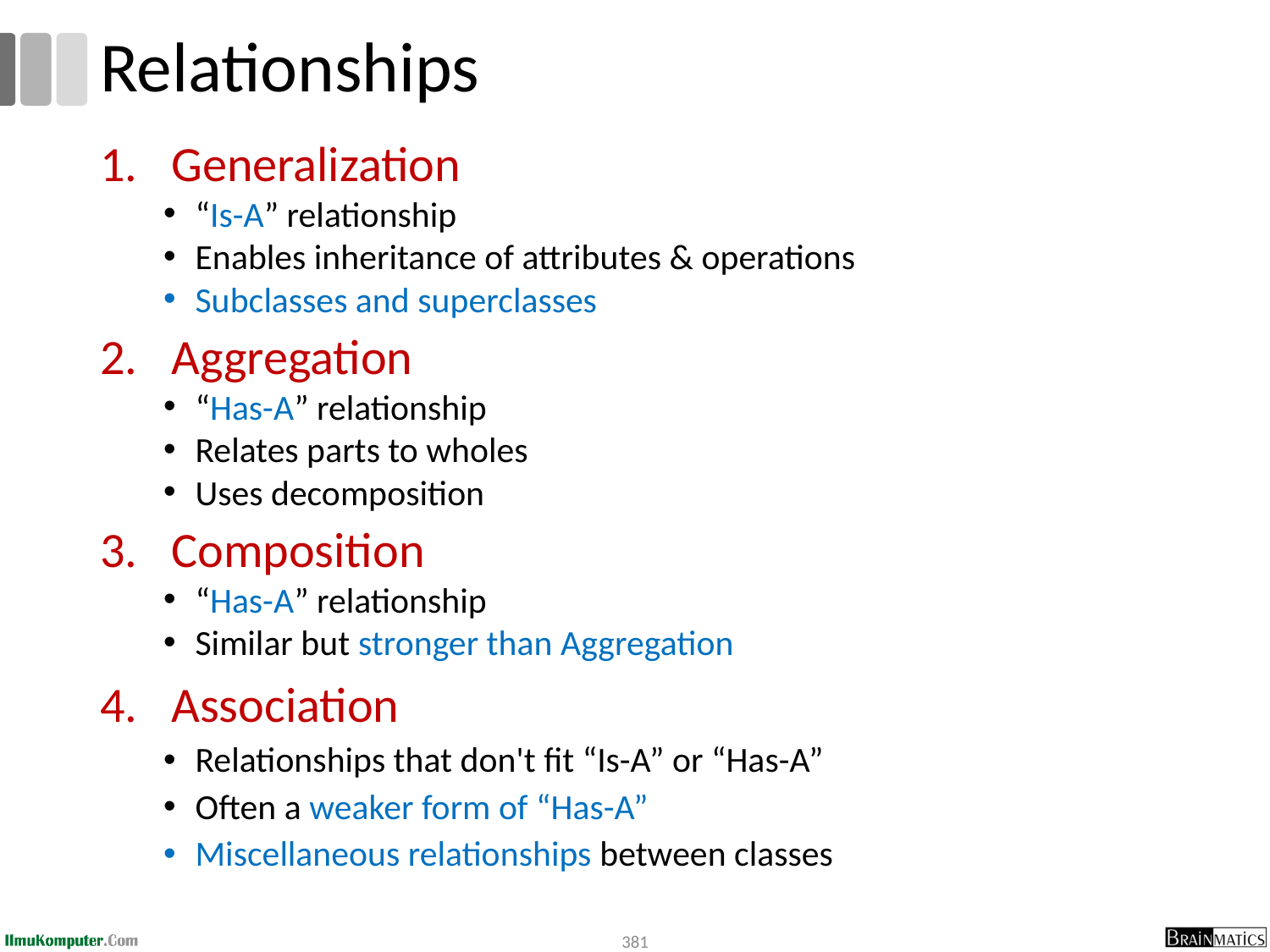

# Relationships
Generalization
“Is-A” relationship
Enables inheritance of attributes & operations
Subclasses and superclasses
Aggregation
“Has-A” relationship
Relates parts to wholes
Uses decomposition
Composition
“Has-A” relationship
Similar but stronger than Aggregation
Association
Relationships that don't fit “Is-A” or “Has-A”
Often a weaker form of “Has-A”
Miscellaneous relationships between classes
381